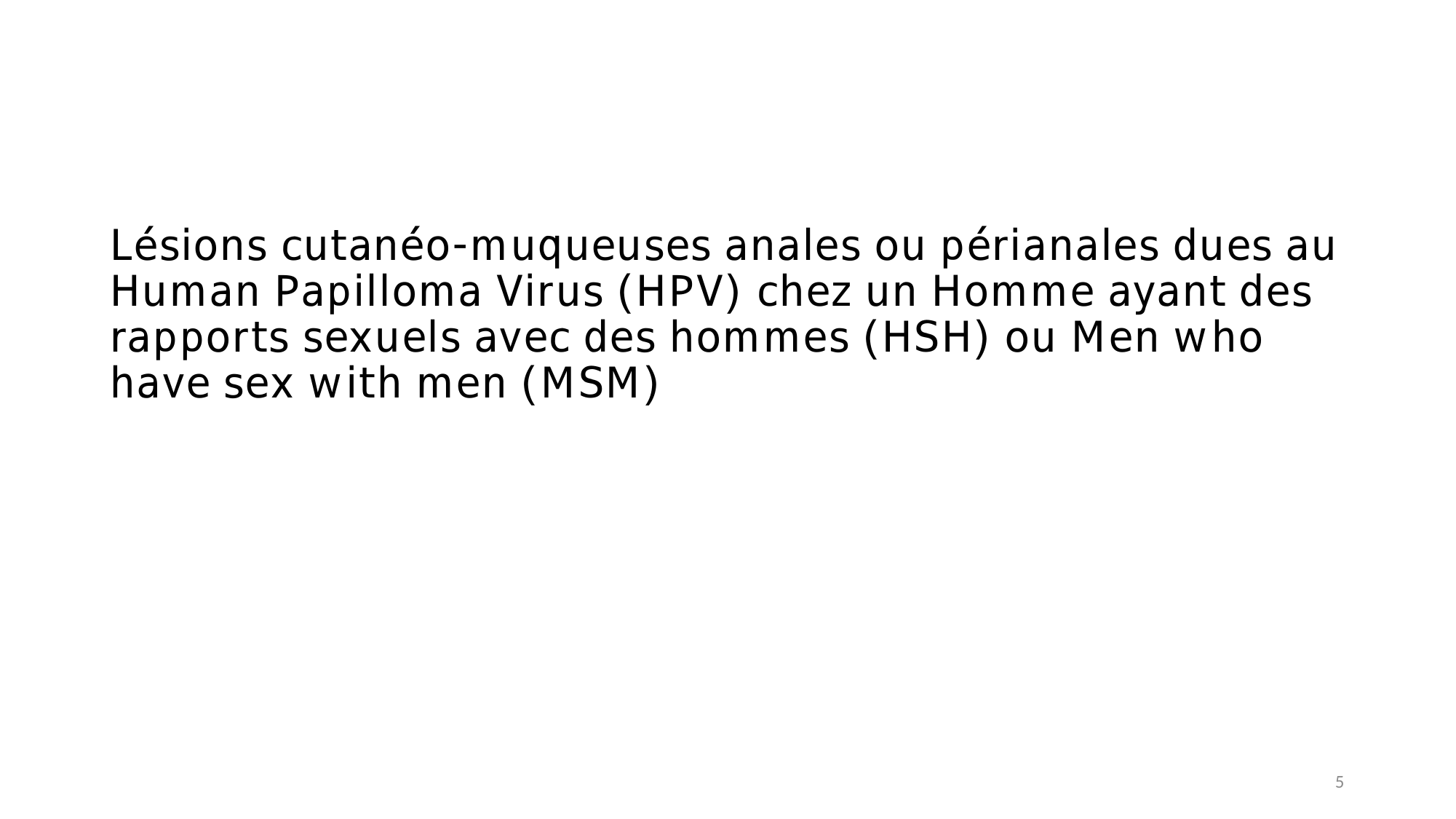

Lésions cutanéo-muqueuses anales ou périanales dues au Human Papilloma Virus (HPV) chez un Homme ayant des rapports sexuels avec des hommes (HSH) ou Men who have sex with men (MSM)

5